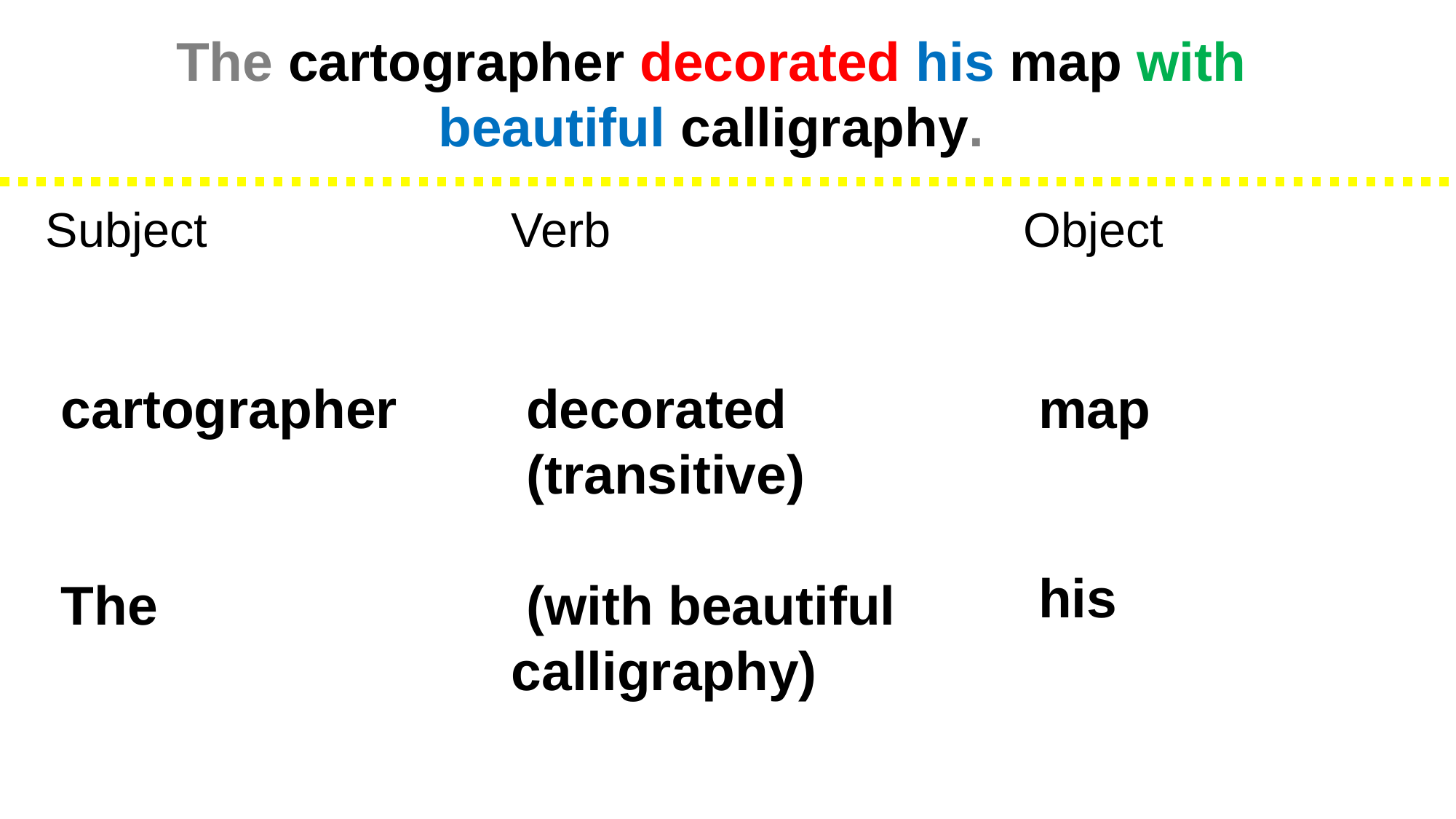

The cartographer decorated his map with beautiful calligraphy.
Subject

 cartographer

 The
Verb

 decorated
 (transitive)

 (with beautiful
calligraphy)

Object

 map

 his